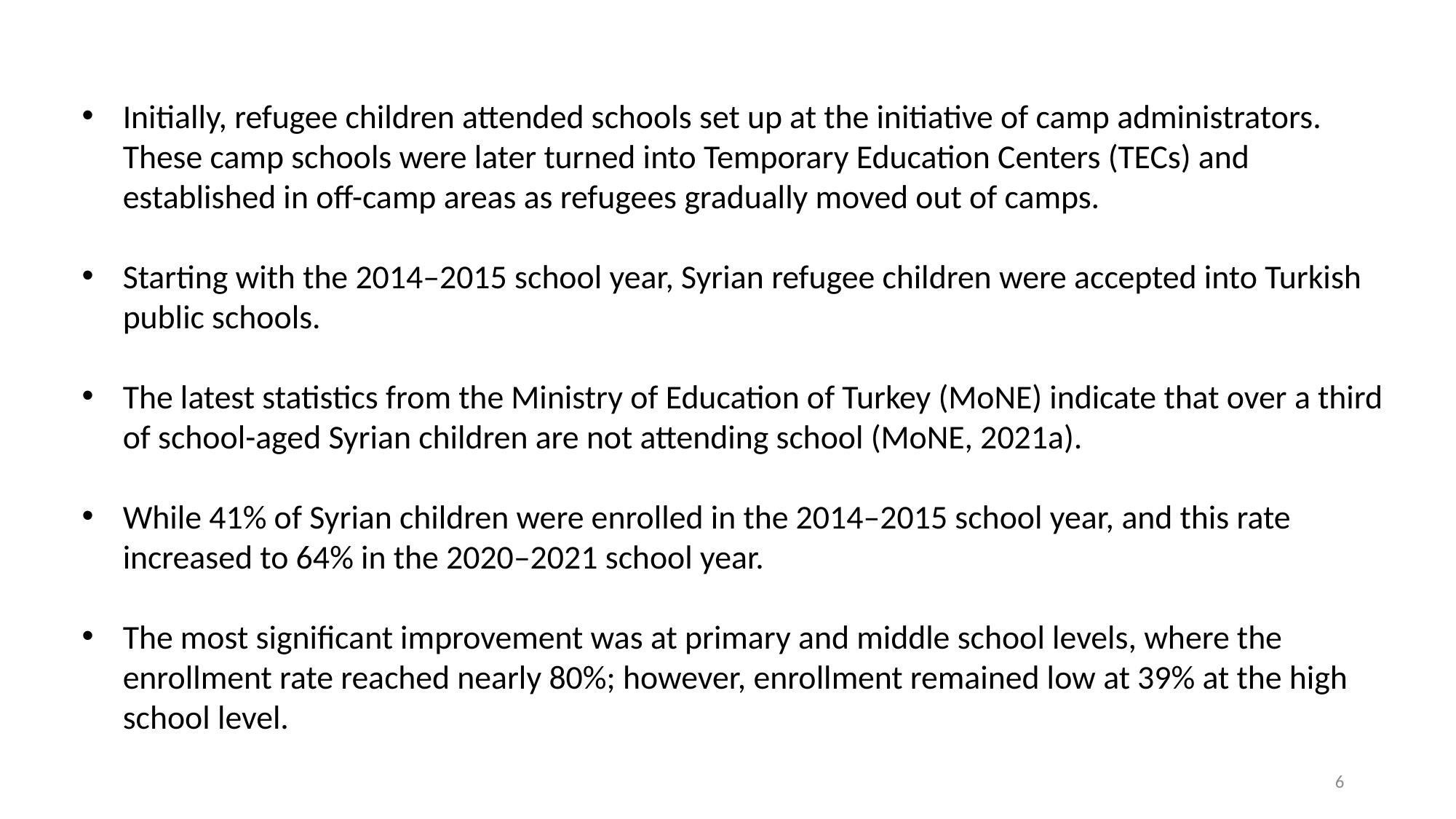

Initially, refugee children attended schools set up at the initiative of camp administrators. These camp schools were later turned into Temporary Education Centers (TECs) and established in off-camp areas as refugees gradually moved out of camps.

Starting with the 2014–2015 school year, Syrian refugee children were accepted into Turkish public schools.

The latest statistics from the Ministry of Education of Turkey (MoNE) indicate that over a third of school-aged Syrian children are not attending school (MoNE, 2021a).

While 41% of Syrian children were enrolled in the 2014–2015 school year, and this rate increased to 64% in the 2020–2021 school year.

The most significant improvement was at primary and middle school levels, where the enrollment rate reached nearly 80%; however, enrollment remained low at 39% at the high school level.
6